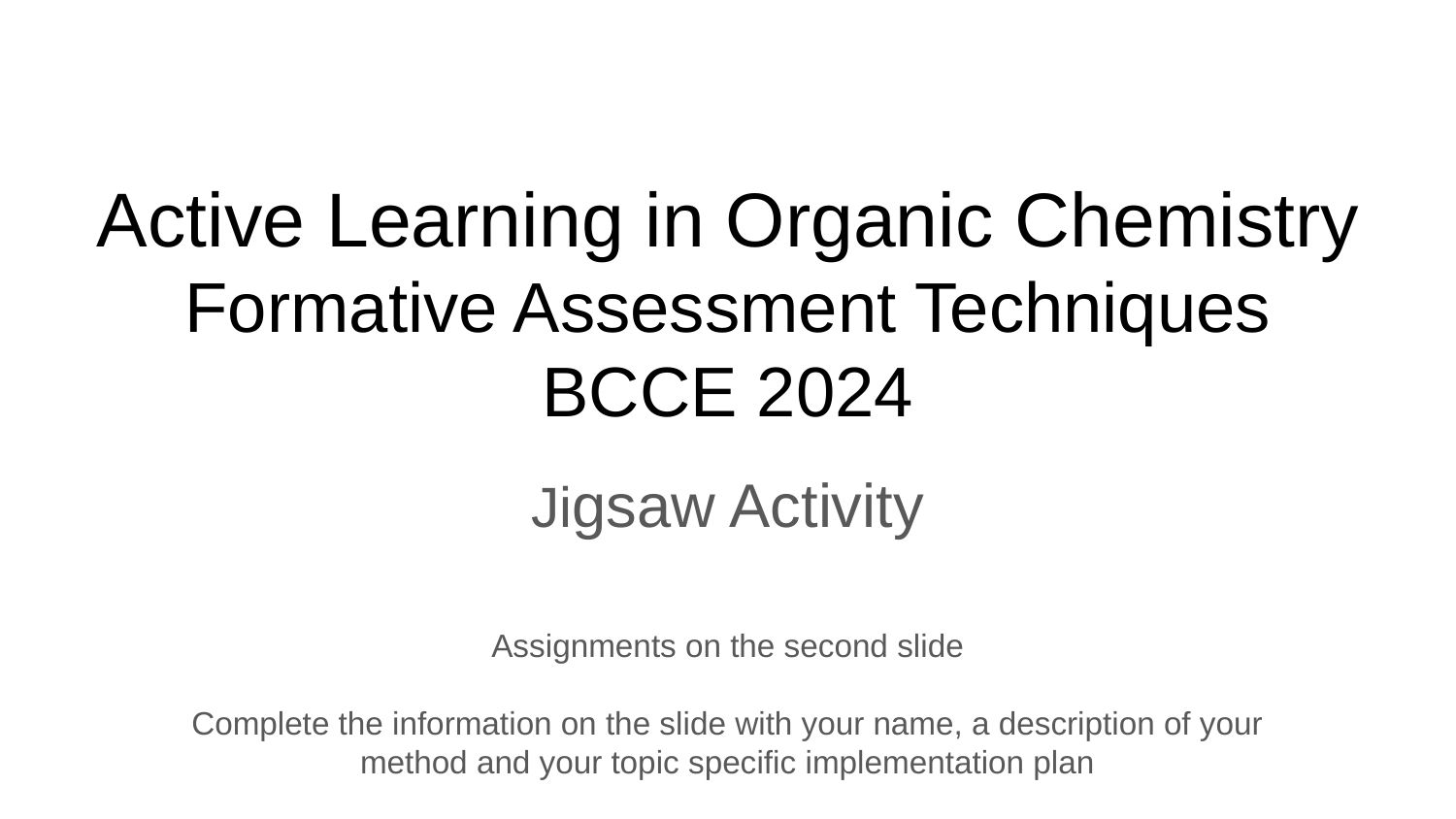

# Active Learning in Organic Chemistry
Formative Assessment Techniques
BCCE 2024
Jigsaw Activity

Assignments on the second slide

Complete the information on the slide with your name, a description of your method and your topic specific implementation plan